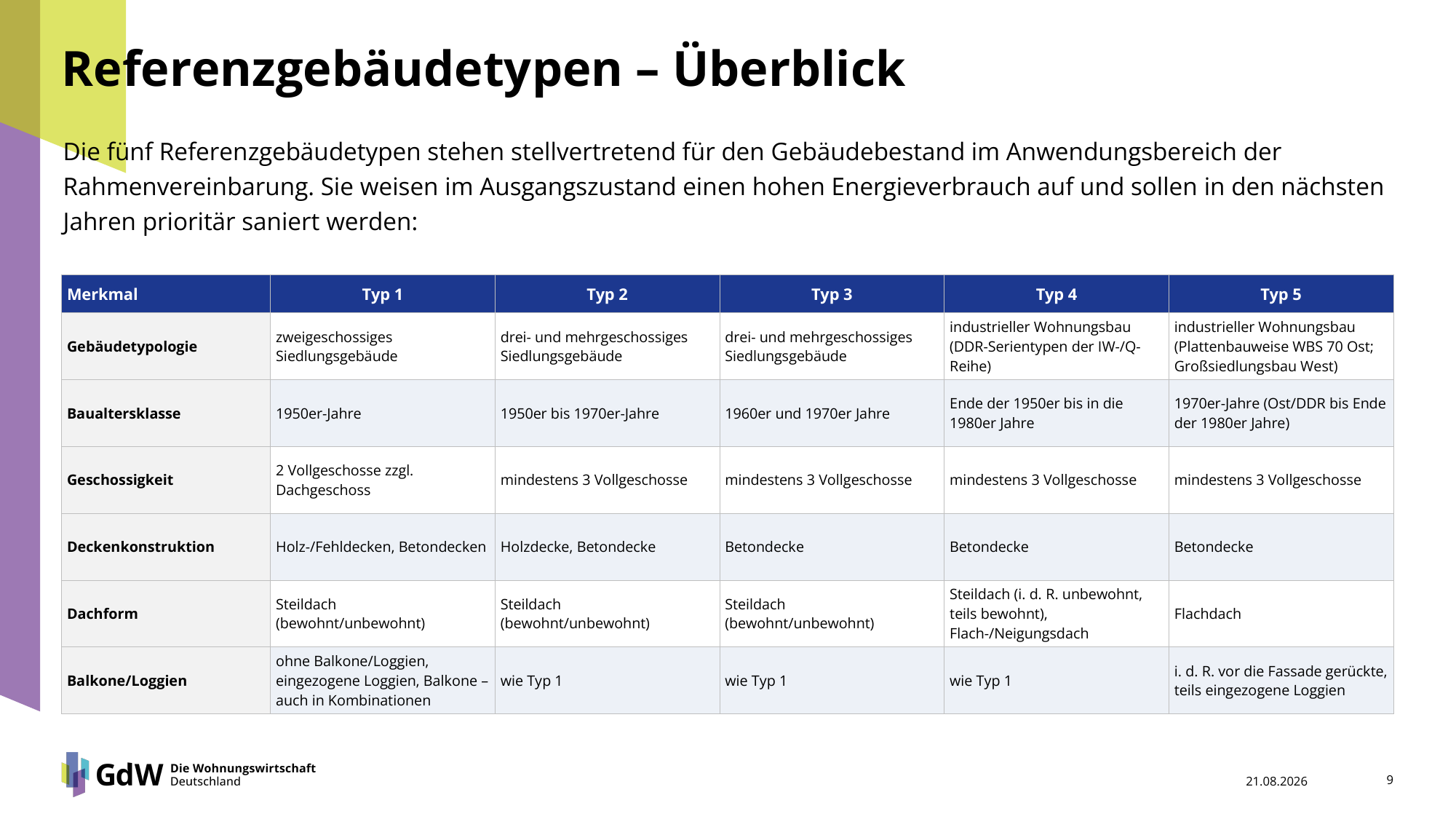

# Referenzgebäudetypen – Überblick
Die fünf Referenzgebäudetypen stehen stellvertretend für den Gebäudebestand im Anwendungsbereich der Rahmenvereinbarung. Sie weisen im Ausgangszustand einen hohen Energieverbrauch auf und sollen in den nächsten Jahren prioritär saniert werden:
| Merkmal | Typ 1 | Typ 2 | Typ 3 | Typ 4 | Typ 5 |
| --- | --- | --- | --- | --- | --- |
| Gebäudetypologie | zweigeschossiges Siedlungsgebäude | drei- und mehrgeschossiges Siedlungsgebäude | drei- und mehrgeschossiges Siedlungsgebäude | industrieller Wohnungsbau (DDR-Serientypen der IW-/Q-Reihe) | industrieller Wohnungsbau (Plattenbauweise WBS 70 Ost; Großsiedlungsbau West) |
| Baualtersklasse | 1950er-Jahre | 1950er bis 1970er-Jahre | 1960er und 1970er Jahre | Ende der 1950er bis in die 1980er Jahre | 1970er-Jahre (Ost/DDR bis Ende der 1980er Jahre) |
| Geschossigkeit | 2 Vollgeschosse zzgl. Dachgeschoss | mindestens 3 Vollgeschosse | mindestens 3 Vollgeschosse | mindestens 3 Vollgeschosse | mindestens 3 Vollgeschosse |
| Deckenkonstruktion | Holz-/Fehldecken, Betondecken | Holzdecke, Betondecke | Betondecke | Betondecke | Betondecke |
| Dachform | Steildach (bewohnt/unbewohnt) | Steildach (bewohnt/unbewohnt) | Steildach (bewohnt/unbewohnt) | Steildach (i. d. R. unbewohnt, teils bewohnt), Flach-/Neigungsdach | Flachdach |
| Balkone/Loggien | ohne Balkone/Loggien, eingezogene Loggien, Balkone – auch in Kombinationen | wie Typ 1 | wie Typ 1 | wie Typ 1 | i. d. R. vor die Fassade gerückte, teils eingezogene Loggien |
21.08.2026
9